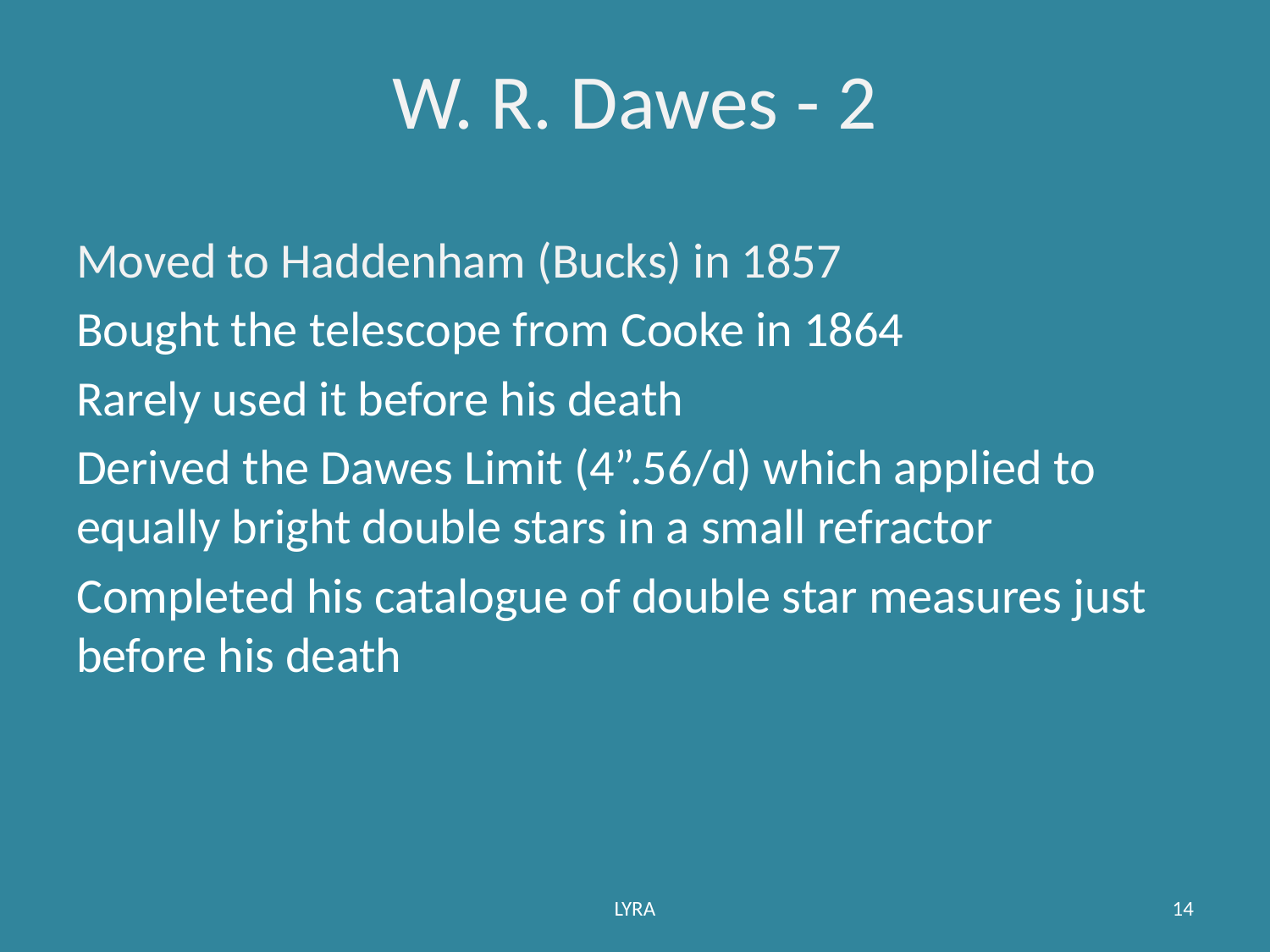

# W. R. Dawes - 2
Moved to Haddenham (Bucks) in 1857
Bought the telescope from Cooke in 1864
Rarely used it before his death
Derived the Dawes Limit (4”.56/d) which applied to equally bright double stars in a small refractor
Completed his catalogue of double star measures just before his death

LYRA
14